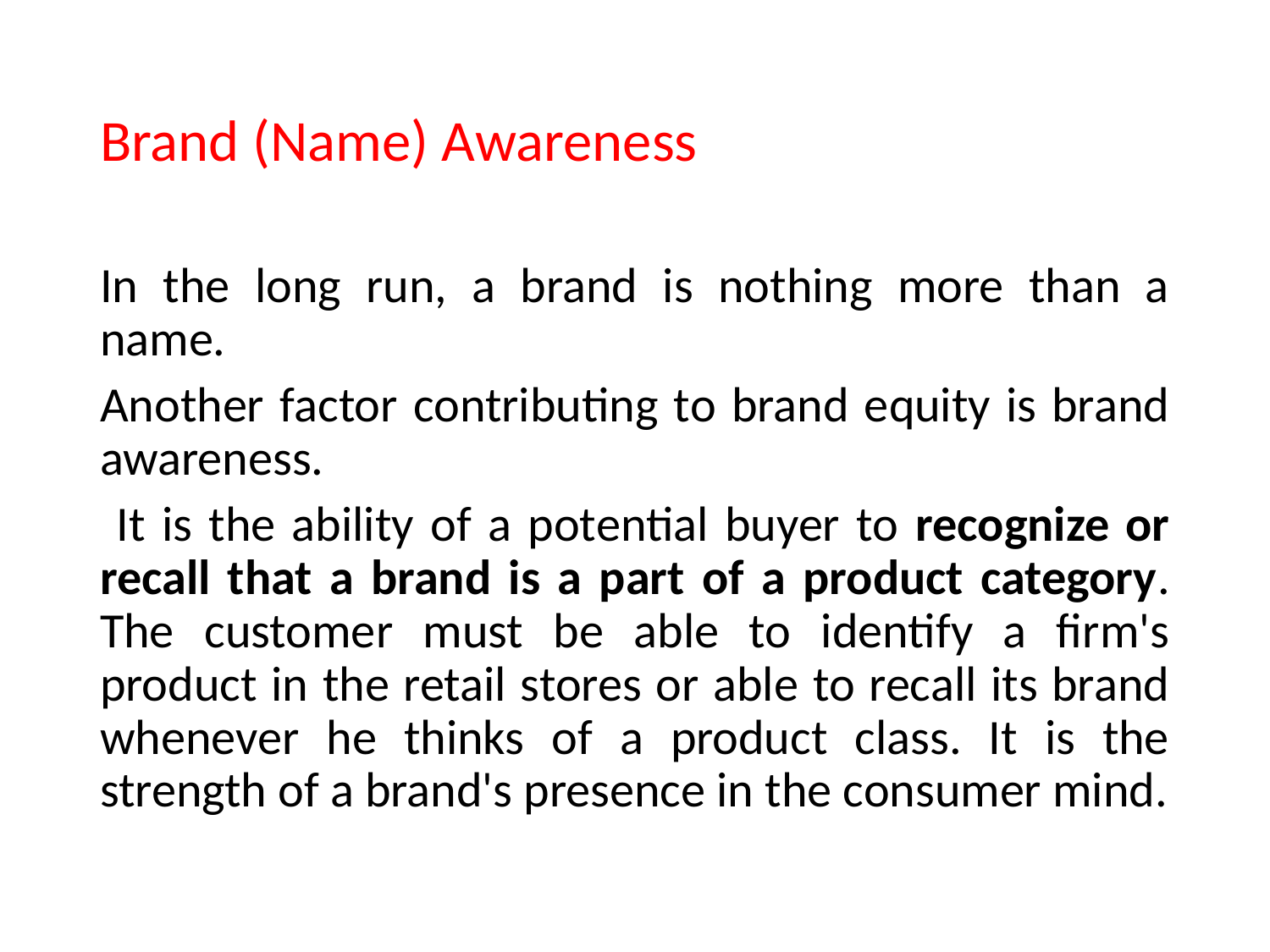

# Brand (Name) Awareness
In the long run, a brand is nothing more than a name.
Another factor contributing to brand equity is brand awareness.
 It is the ability of a potential buyer to recognize or recall that a brand is a part of a product category. The customer must be able to identify a firm's product in the retail stores or able to recall its brand whenever he thinks of a product class. It is the strength of a brand's presence in the consumer mind.